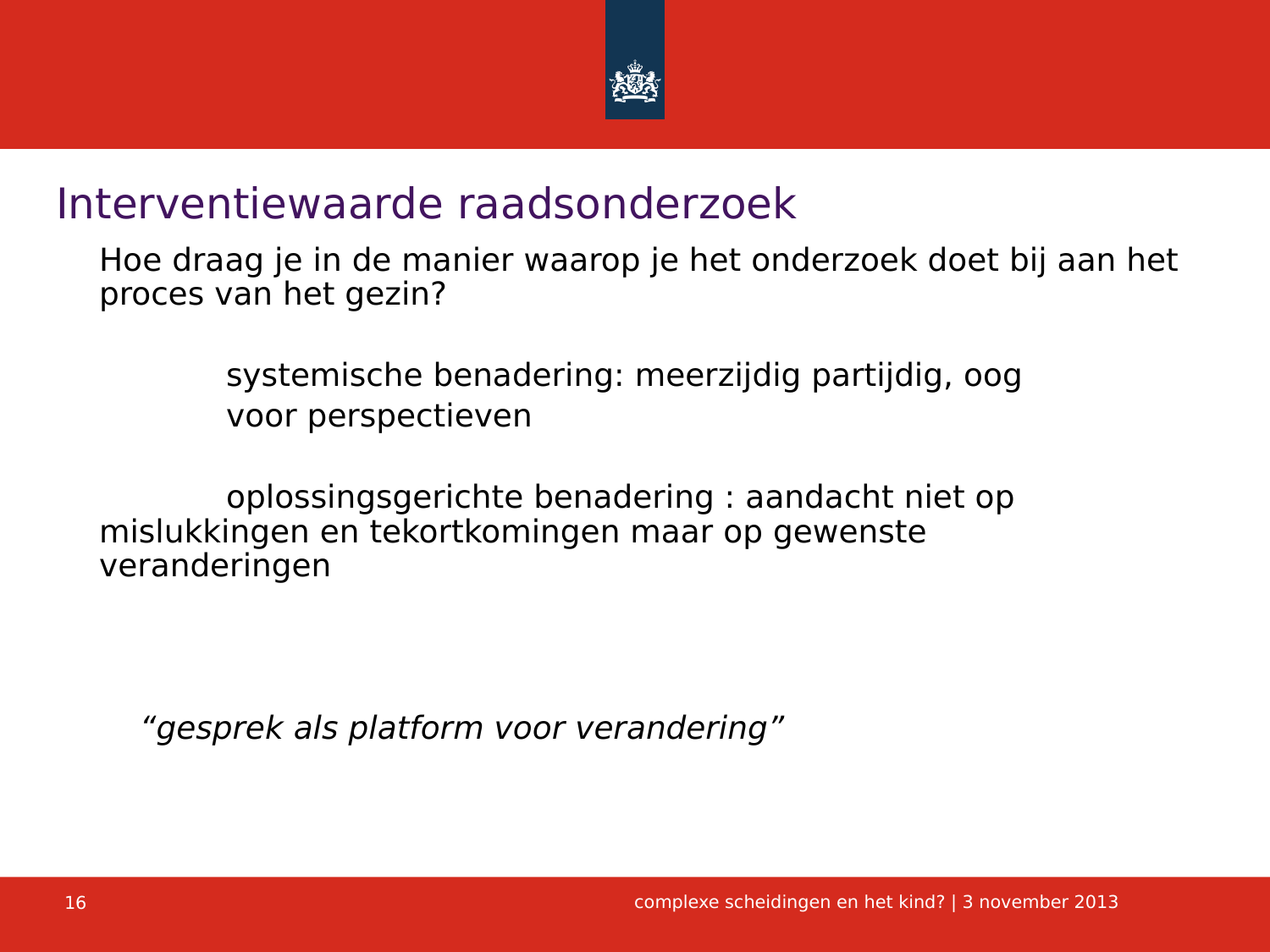

# Interventiewaarde raadsonderzoek
Hoe draag je in de manier waarop je het onderzoek doet bij aan het proces van het gezin?

	systemische benadering: meerzijdig partijdig, oog
	voor perspectieven

	oplossingsgerichte benadering : aandacht niet op 	mislukkingen en tekortkomingen maar op gewenste 	veranderingen

    “gesprek als platform voor verandering”

16